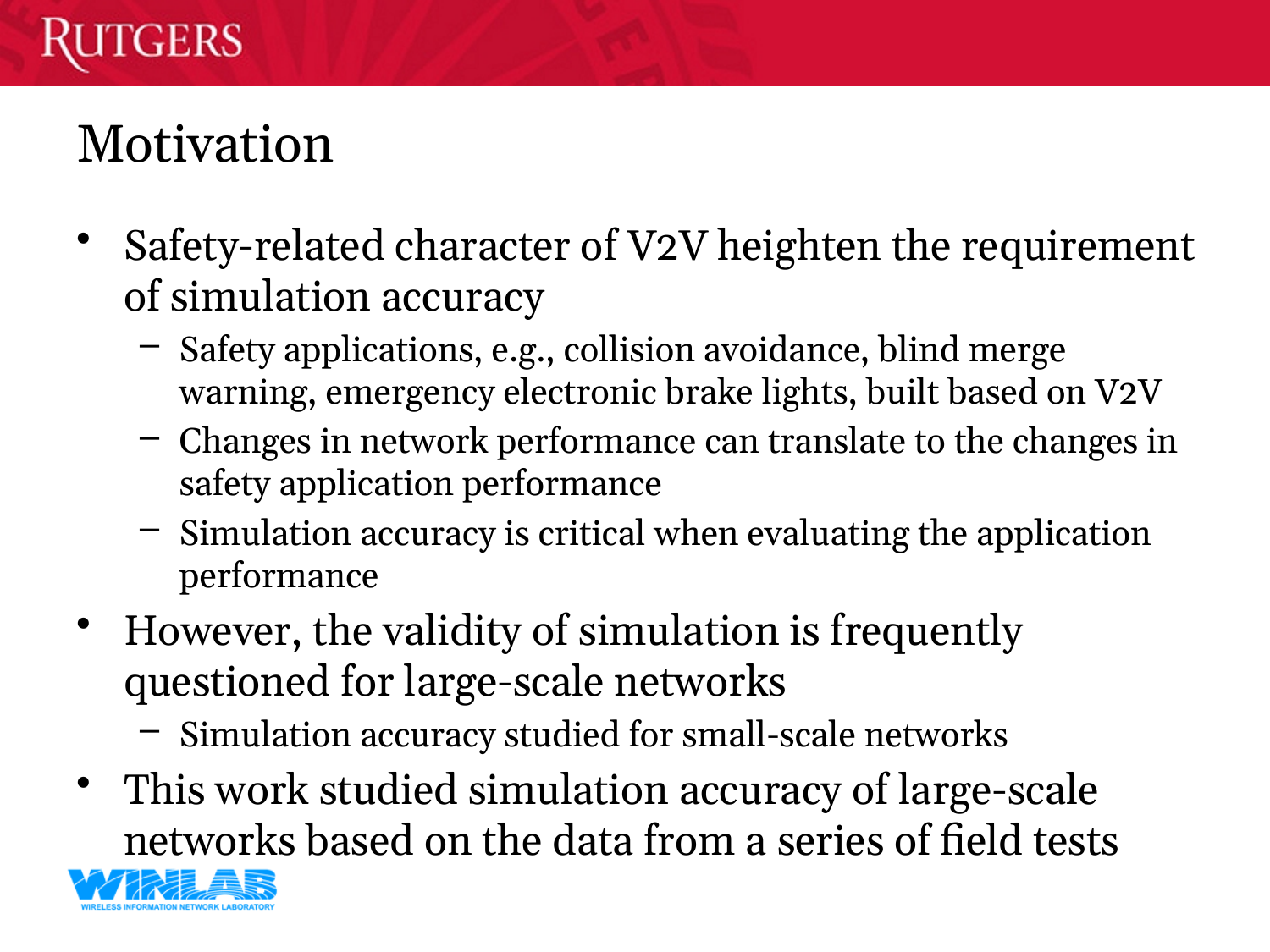

# Motivation
Safety-related character of V2V heighten the requirement of simulation accuracy
Safety applications, e.g., collision avoidance, blind merge warning, emergency electronic brake lights, built based on V2V
Changes in network performance can translate to the changes in safety application performance
Simulation accuracy is critical when evaluating the application performance
However, the validity of simulation is frequently questioned for large-scale networks
Simulation accuracy studied for small-scale networks
This work studied simulation accuracy of large-scale networks based on the data from a series of field tests